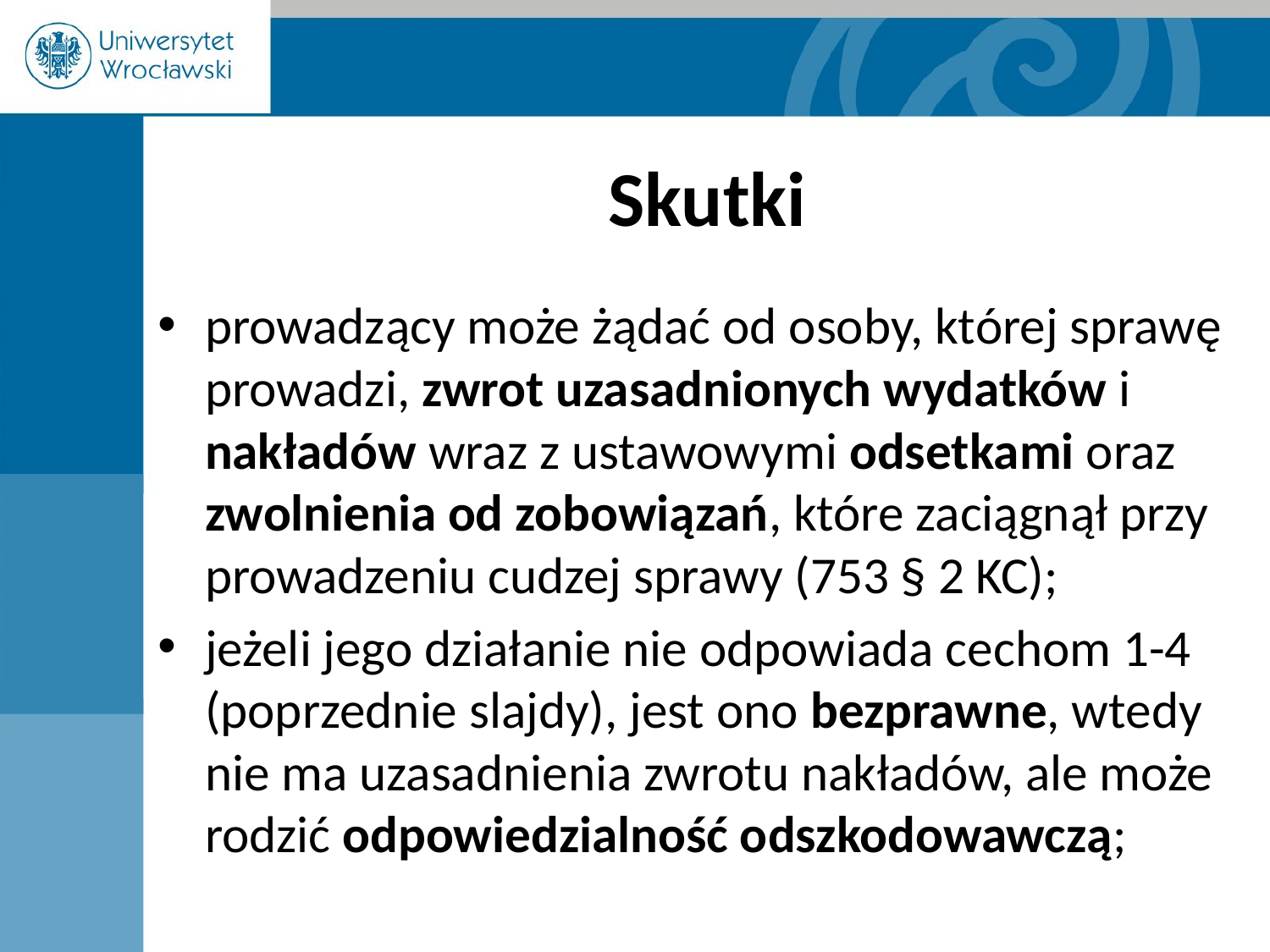

# Skutki
prowadzący może żądać od osoby, której sprawę prowadzi, zwrot uzasadnionych wydatków i nakładów wraz z ustawowymi odsetkami oraz zwolnienia od zobowiązań, które zaciągnął przy prowadzeniu cudzej sprawy (753 § 2 KC);
jeżeli jego działanie nie odpowiada cechom 1-4 (poprzednie slajdy), jest ono bezprawne, wtedy nie ma uzasadnienia zwrotu nakładów, ale może rodzić odpowiedzialność odszkodowawczą;